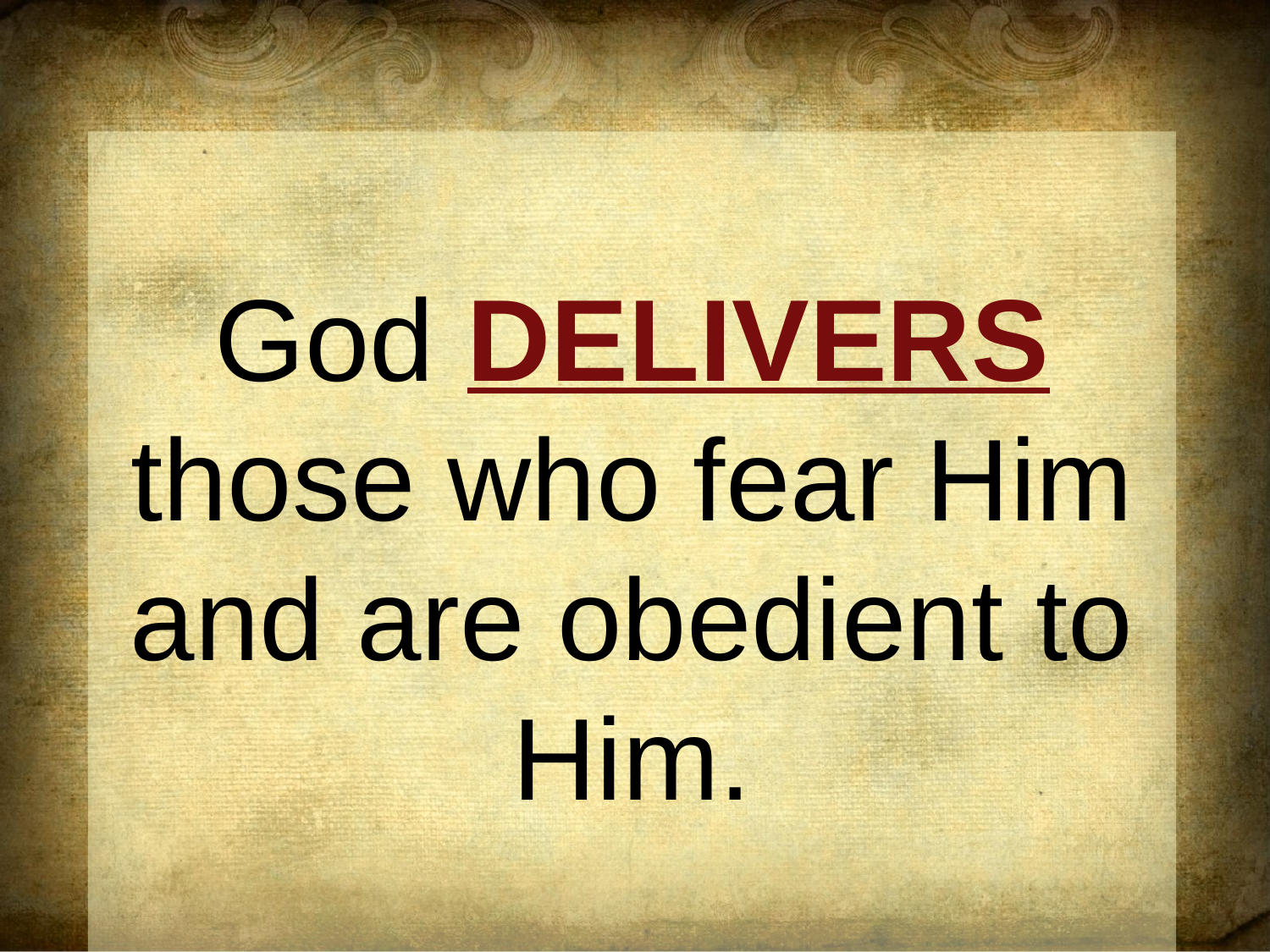

God DELIVERS those who fear Him and are obedient to Him.